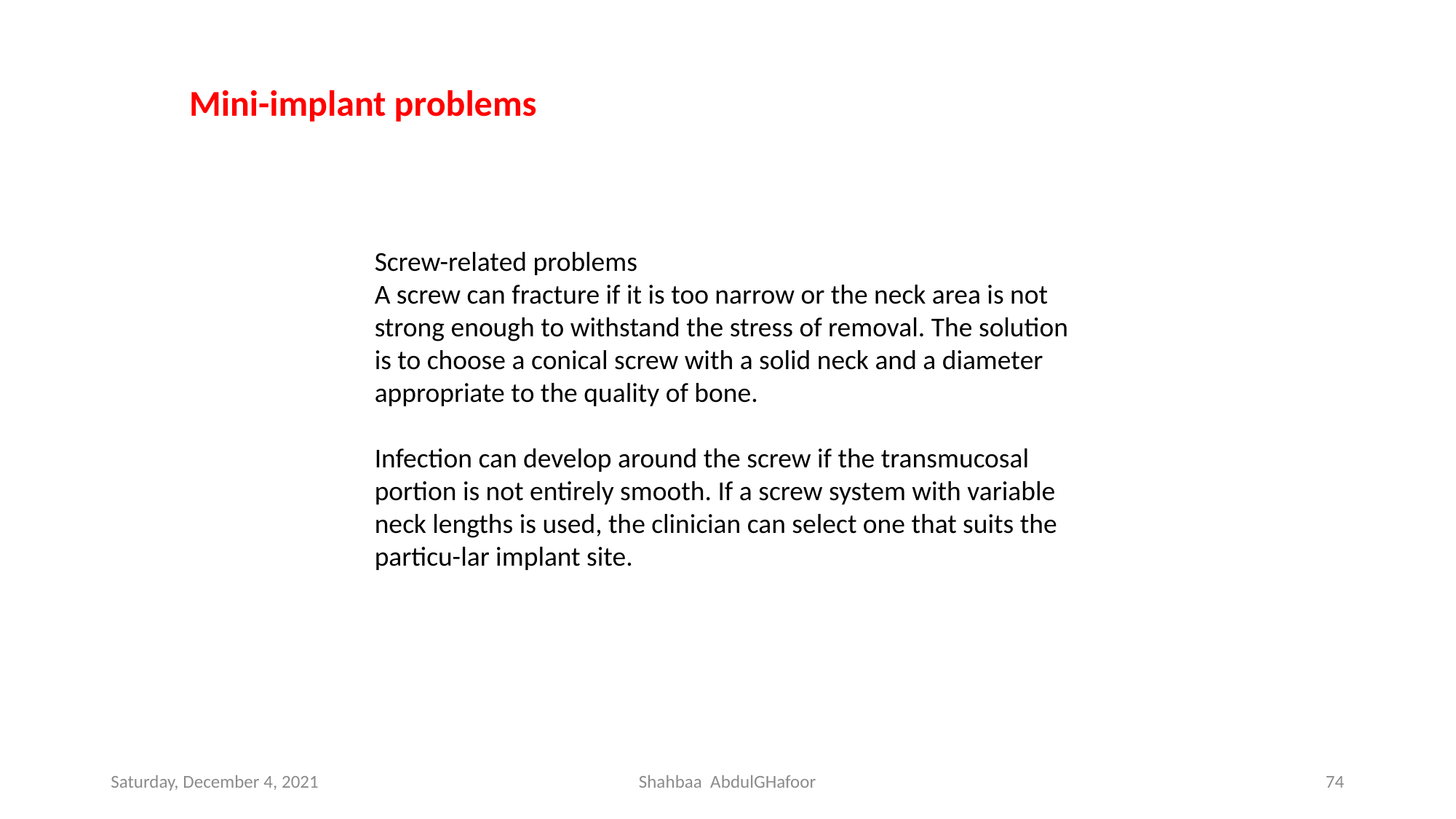

Mini-implant problems
Screw-related problems
A screw can fracture if it is too narrow or the neck area is not strong enough to withstand the stress of removal. The solution is to choose a conical screw with a solid neck and a diameter appropriate to the quality of bone.

Infection can develop around the screw if the transmucosal portion is not entirely smooth. If a screw system with variable neck lengths is used, the clinician can select one that suits the particu-lar implant site.
Saturday, December 4, 2021
Shahbaa  AbdulGHafoor
74